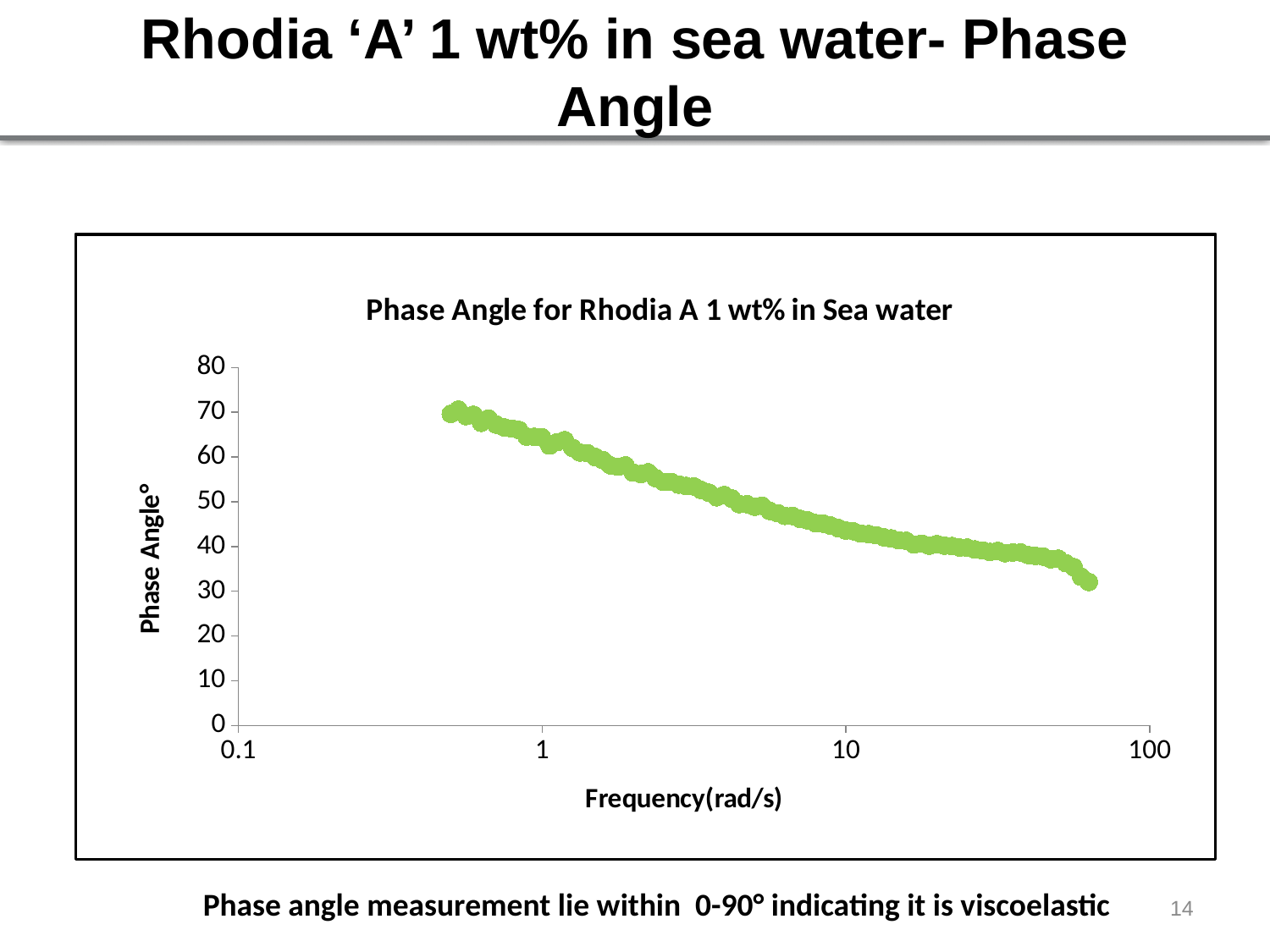

# Rhodia ‘A’ 1 wt% in sea water- Phase Angle

### Chart: Phase Angle for Rhodia A 1 wt% in Sea water

| Category |  |
|---|---|
Phase angle measurement lie within  0-90° indicating it is viscoelastic
14